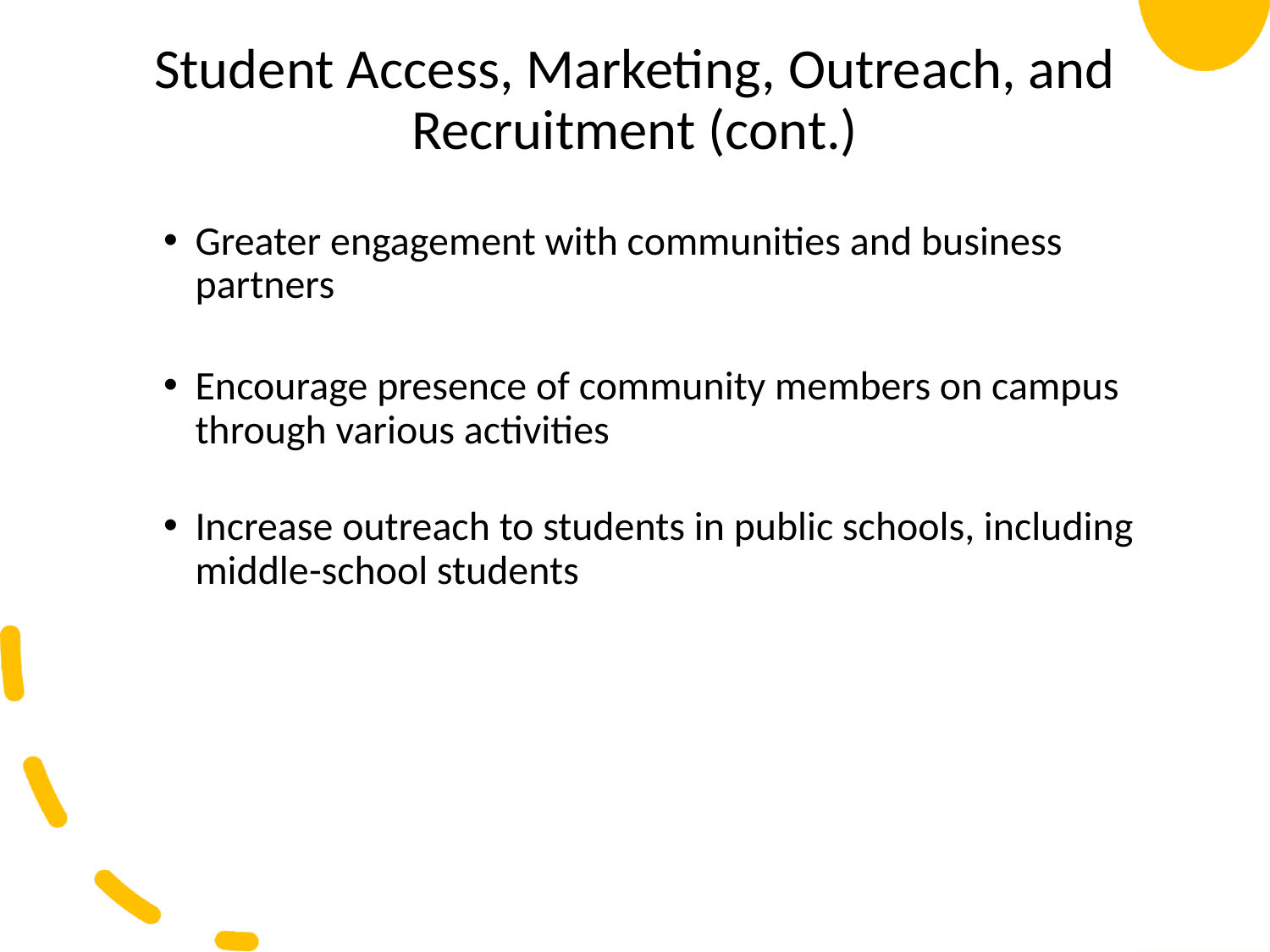

# Student Access, Marketing, Outreach, and Recruitment (cont.)
Greater engagement with communities and business partners
Encourage presence of community members on campus through various activities
Increase outreach to students in public schools, including middle-school students